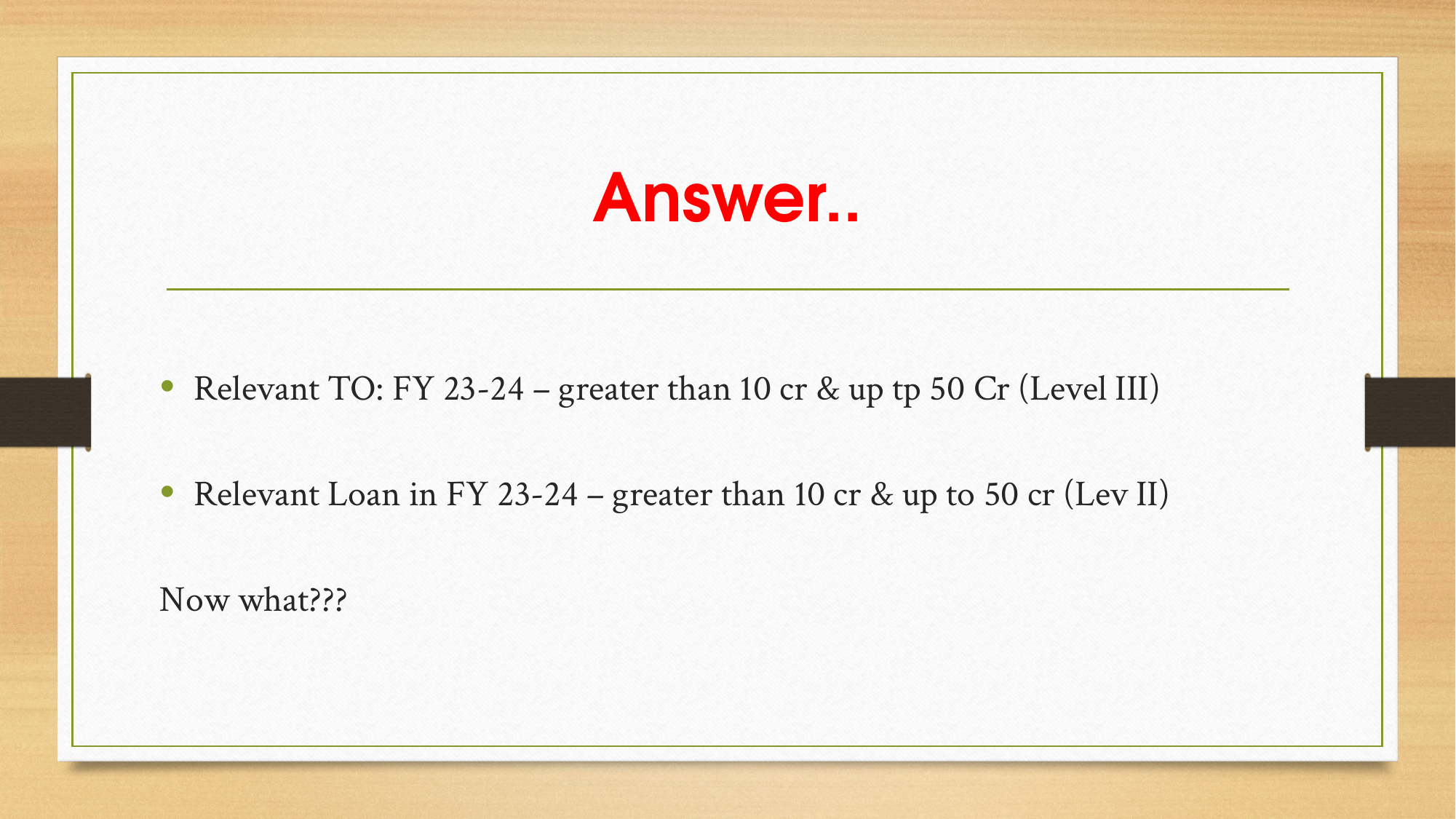

# Answer..

Relevant TO: FY 23-24 – greater than 10 cr & up tp 50 Cr (Level III)

Relevant Loan in FY 23-24 – greater than 10 cr & up to 50 cr (Lev II)

Now what???